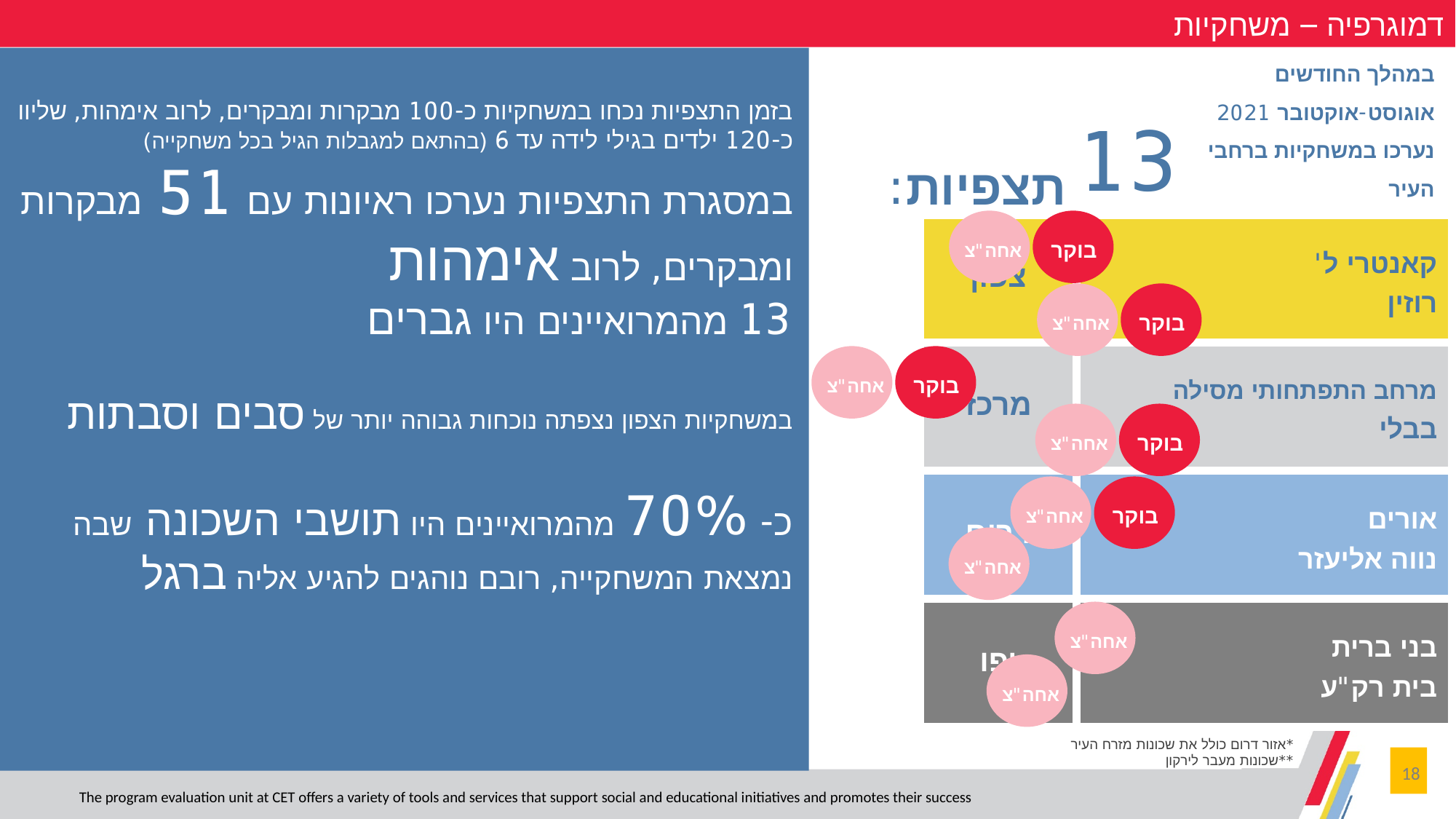

דמוגרפיה – משחקיות
במהלך החודשים אוגוסט-אוקטובר 2021
נערכו במשחקיות ברחבי העיר

בזמן התצפיות נכחו במשחקיות כ-100 מבקרות ומבקרים, לרוב אימהות, שליוו כ-120 ילדים בגילי לידה עד 6 (בהתאם למגבלות הגיל בכל משחקייה)
במסגרת התצפיות נערכו ראיונות עם 51 מבקרות ומבקרים, לרוב אימהות
13 מהמרואיינים היו גברים

במשחקיות הצפון נצפתה נוכחות גבוהה יותר של סבים וסבתות

כ-70% מהמרואיינים היו תושבי השכונה שבה נמצאת המשחקייה, רובם נוהגים להגיע אליה ברגל

13
תצפיות:

אחה"צ

בוקר
| צפון | קאנטרי ל' רוזין |
| --- | --- |
| מרכז | מרחב התפתחותי מסילה בבלי |
| דרום | אורים נווה אליעזר |
| יפו | בני ברית בית רק"ע |

אחה"צ

בוקר

אחה"צ

בוקר

אחה"צ

בוקר

אחה"צ

בוקר

אחה"צ

אחה"צ

אחה"צ
*אזור דרום כולל את שכונות מזרח העיר
**שכונות מעבר לירקון
18